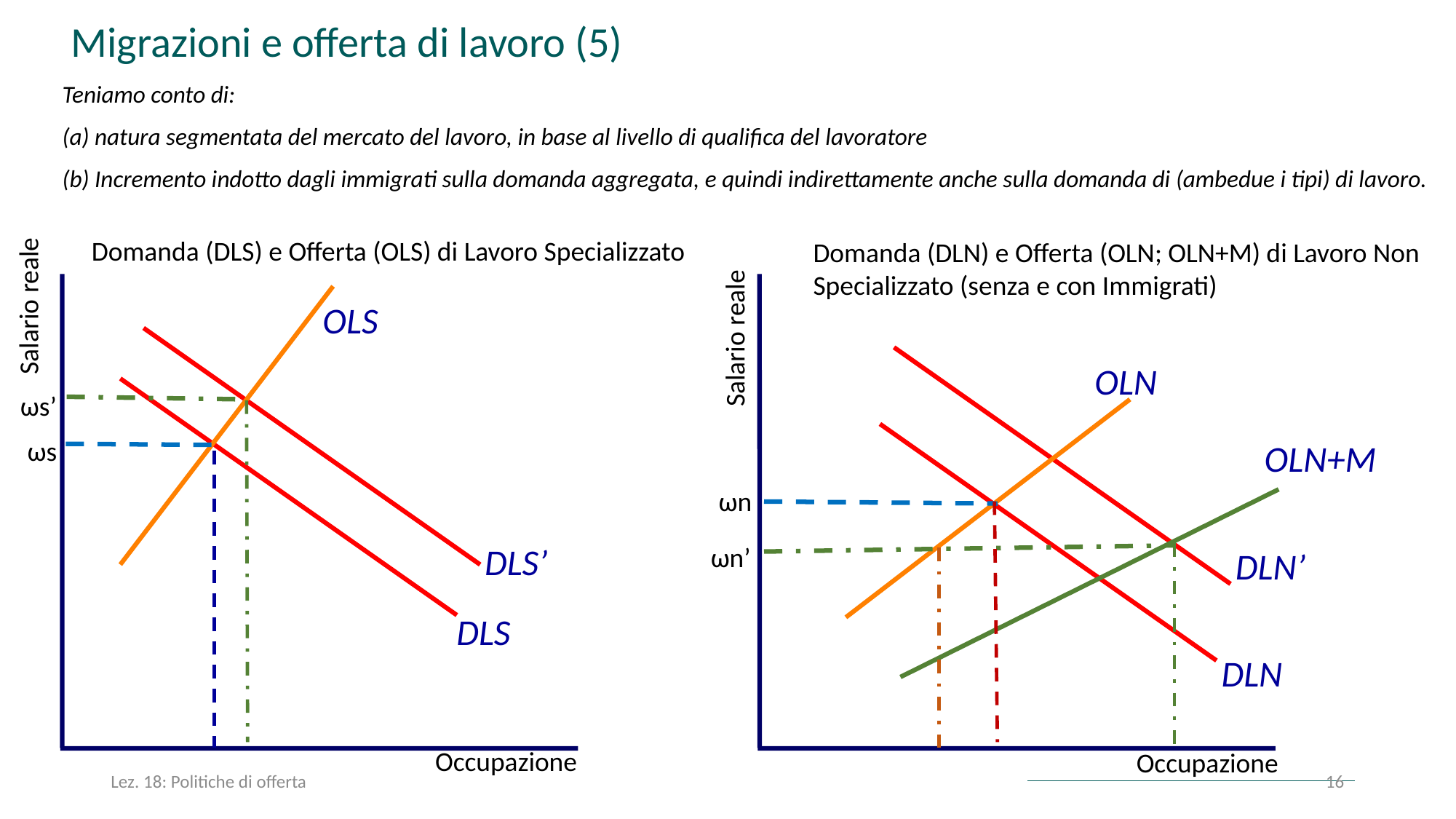

Migrazioni e offerta di lavoro (5)
Teniamo conto di:
(a) natura segmentata del mercato del lavoro, in base al livello di qualifica del lavoratore
(b) Incremento indotto dagli immigrati sulla domanda aggregata, e quindi indirettamente anche sulla domanda di (ambedue i tipi) di lavoro.
Salario reale
Domanda (DLS) e Offerta (OLS) di Lavoro Specializzato
Domanda (DLN) e Offerta (OLN; OLN+M) di Lavoro Non Specializzato (senza e con Immigrati)
Salario reale

OLS

OLN

ωs’

ωs
OLN+M
ωn

DLS’
ωn’
DLN’
DLS
DLN
Occupazione
Occupazione
Lez. 18: Politiche di offerta
16